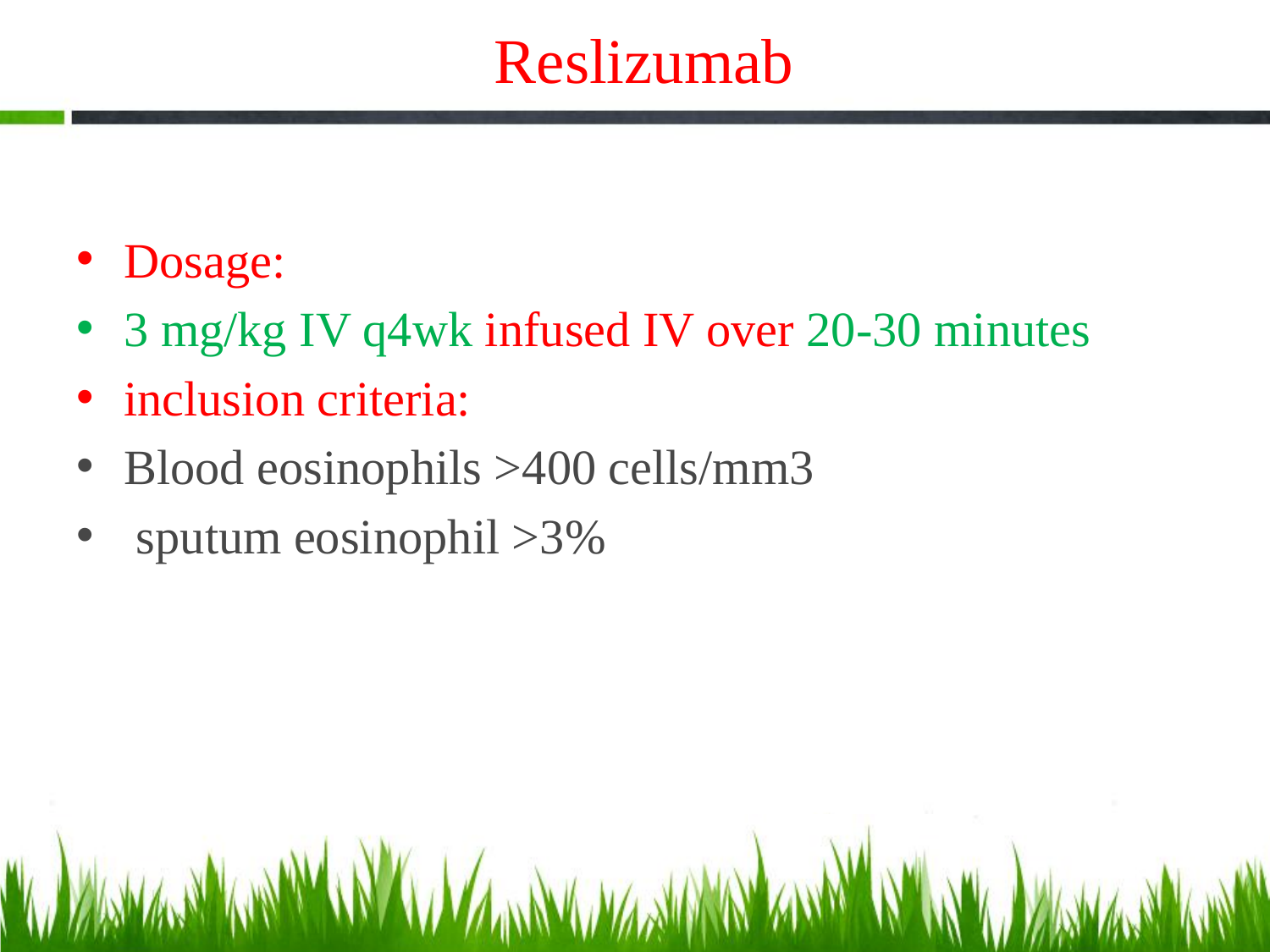

# Reslizumab
Dosage:
3 mg/kg IV q4wk infused IV over 20-30 minutes
inclusion criteria:
Blood eosinophils >400 cells/mm3
 sputum eosinophil >3%